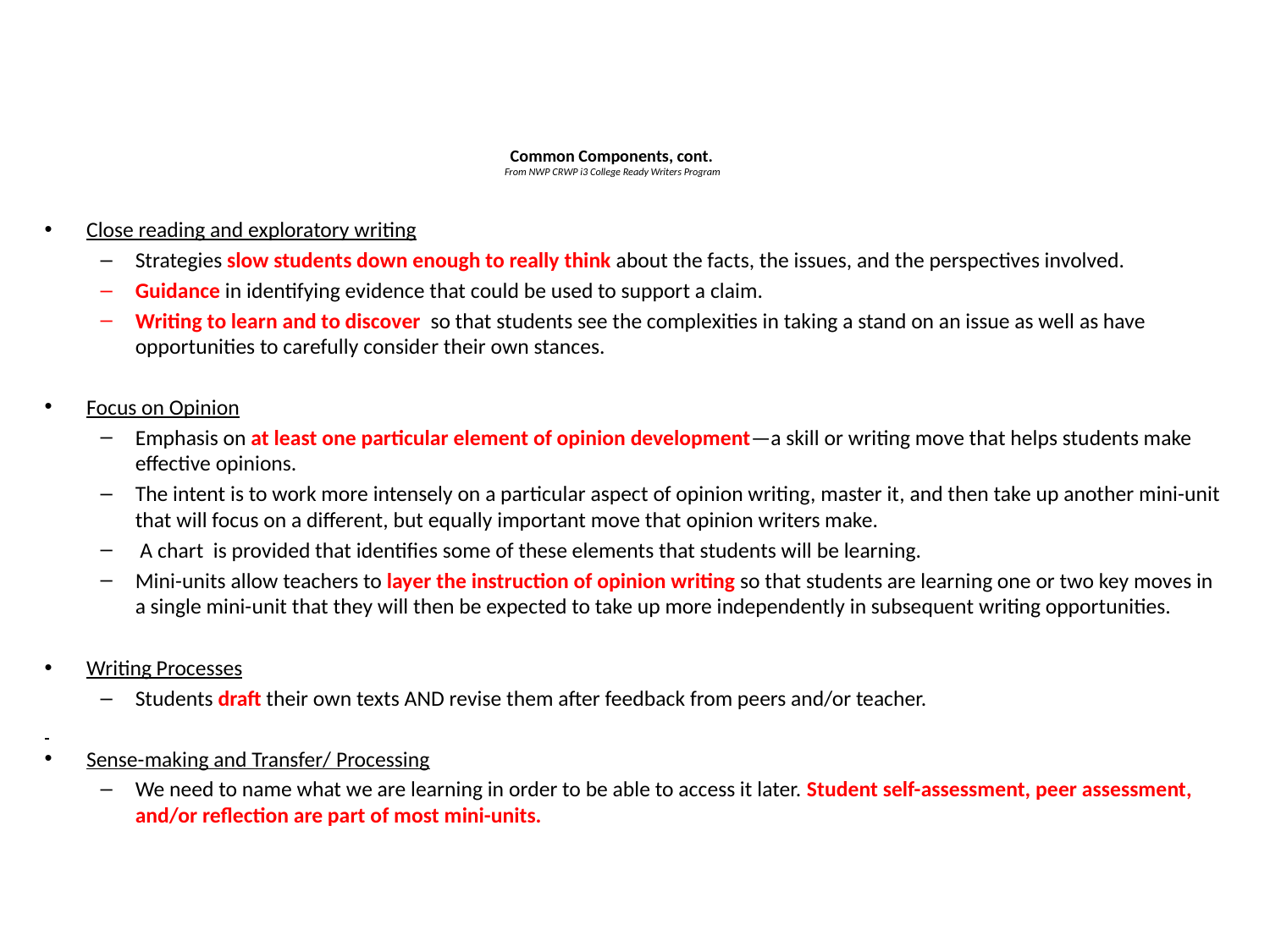

# Common Components, cont. From NWP CRWP i3 College Ready Writers Program

Close reading and exploratory writing
Strategies slow students down enough to really think about the facts, the issues, and the perspectives involved.
Guidance in identifying evidence that could be used to support a claim.
Writing to learn and to discover  so that students see the complexities in taking a stand on an issue as well as have opportunities to carefully consider their own stances.

Focus on Opinion
Emphasis on at least one particular element of opinion development—a skill or writing move that helps students make effective opinions.
The intent is to work more intensely on a particular aspect of opinion writing, master it, and then take up another mini-unit that will focus on a different, but equally important move that opinion writers make.
 A chart  is provided that identifies some of these elements that students will be learning.
Mini-units allow teachers to layer the instruction of opinion writing so that students are learning one or two key moves in a single mini-unit that they will then be expected to take up more independently in subsequent writing opportunities.

Writing Processes
Students draft their own texts AND revise them after feedback from peers and/or teacher.

Sense-making and Transfer/ Processing
We need to name what we are learning in order to be able to access it later. Student self-assessment, peer assessment, and/or reflection are part of most mini-units.